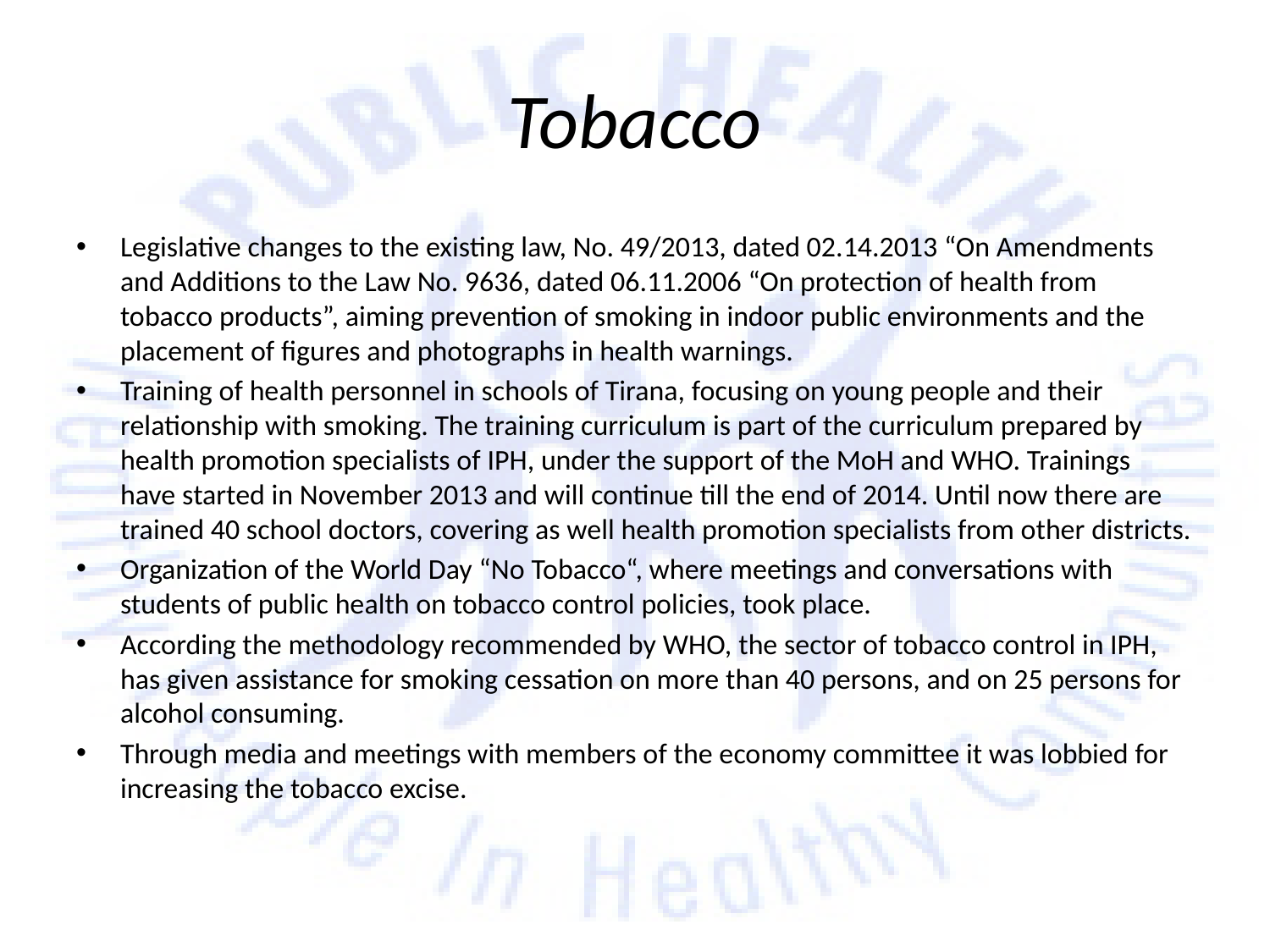

# Tobacco
Legislative changes to the existing law, No. 49/2013, dated 02.14.2013 “On Amendments and Additions to the Law No. 9636, dated 06.11.2006 “On protection of health from tobacco products”, aiming prevention of smoking in indoor public environments and the placement of figures and photographs in health warnings.
Training of health personnel in schools of Tirana, focusing on young people and their relationship with smoking. The training curriculum is part of the curriculum prepared by health promotion specialists of IPH, under the support of the MoH and WHO. Trainings have started in November 2013 and will continue till the end of 2014. Until now there are trained 40 school doctors, covering as well health promotion specialists from other districts.
Organization of the World Day “No Tobacco“, where meetings and conversations with students of public health on tobacco control policies, took place.
According the methodology recommended by WHO, the sector of tobacco control in IPH, has given assistance for smoking cessation on more than 40 persons, and on 25 persons for alcohol consuming.
Through media and meetings with members of the economy committee it was lobbied for increasing the tobacco excise.